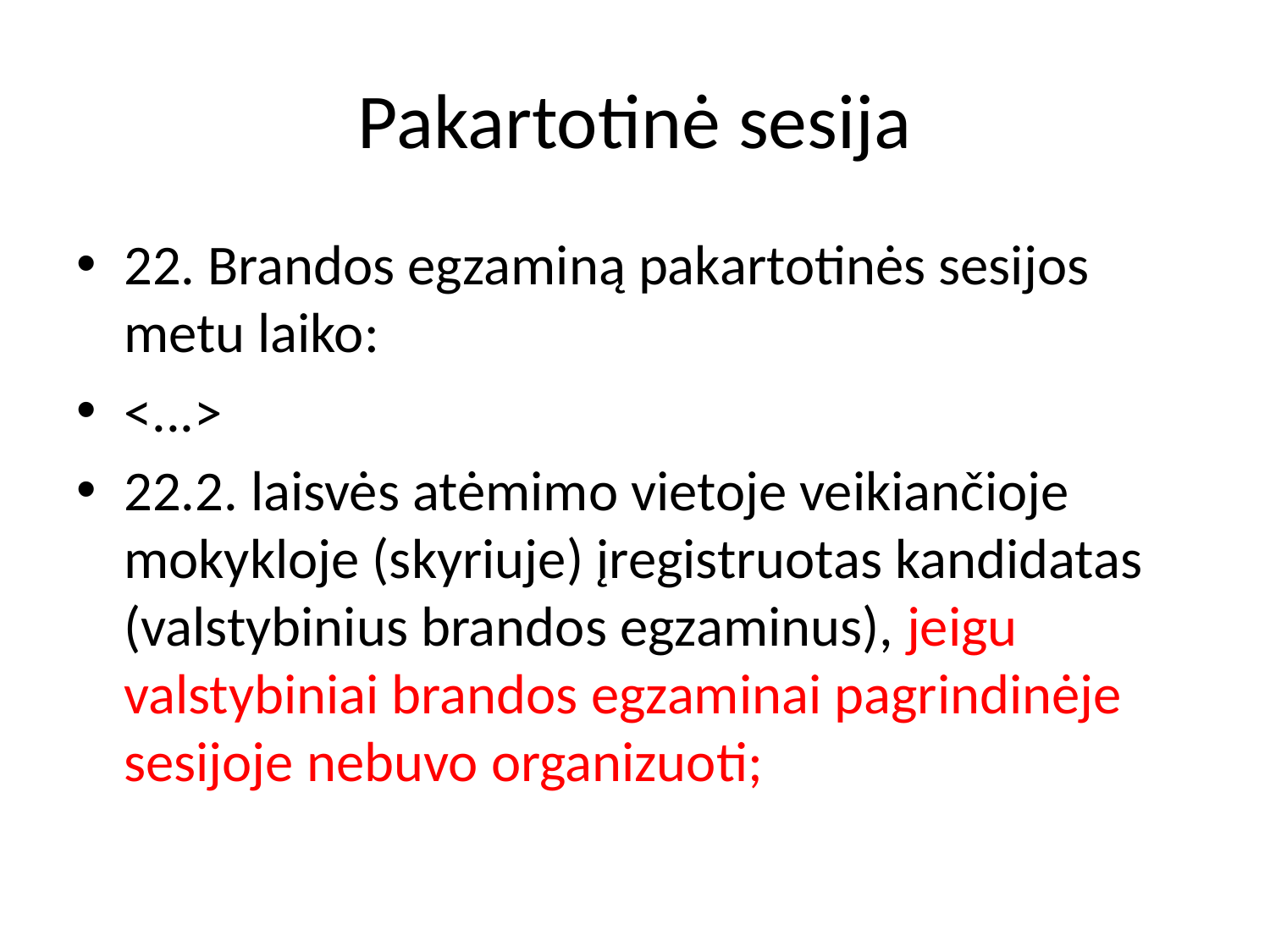

# Pakartotinė sesija
22. Brandos egzaminą pakartotinės sesijos metu laiko:
<...>
22.2. laisvės atėmimo vietoje veikiančioje mokykloje (skyriuje) įregistruotas kandidatas (valstybinius brandos egzaminus), jeigu valstybiniai brandos egzaminai pagrindinėje sesijoje nebuvo organizuoti;